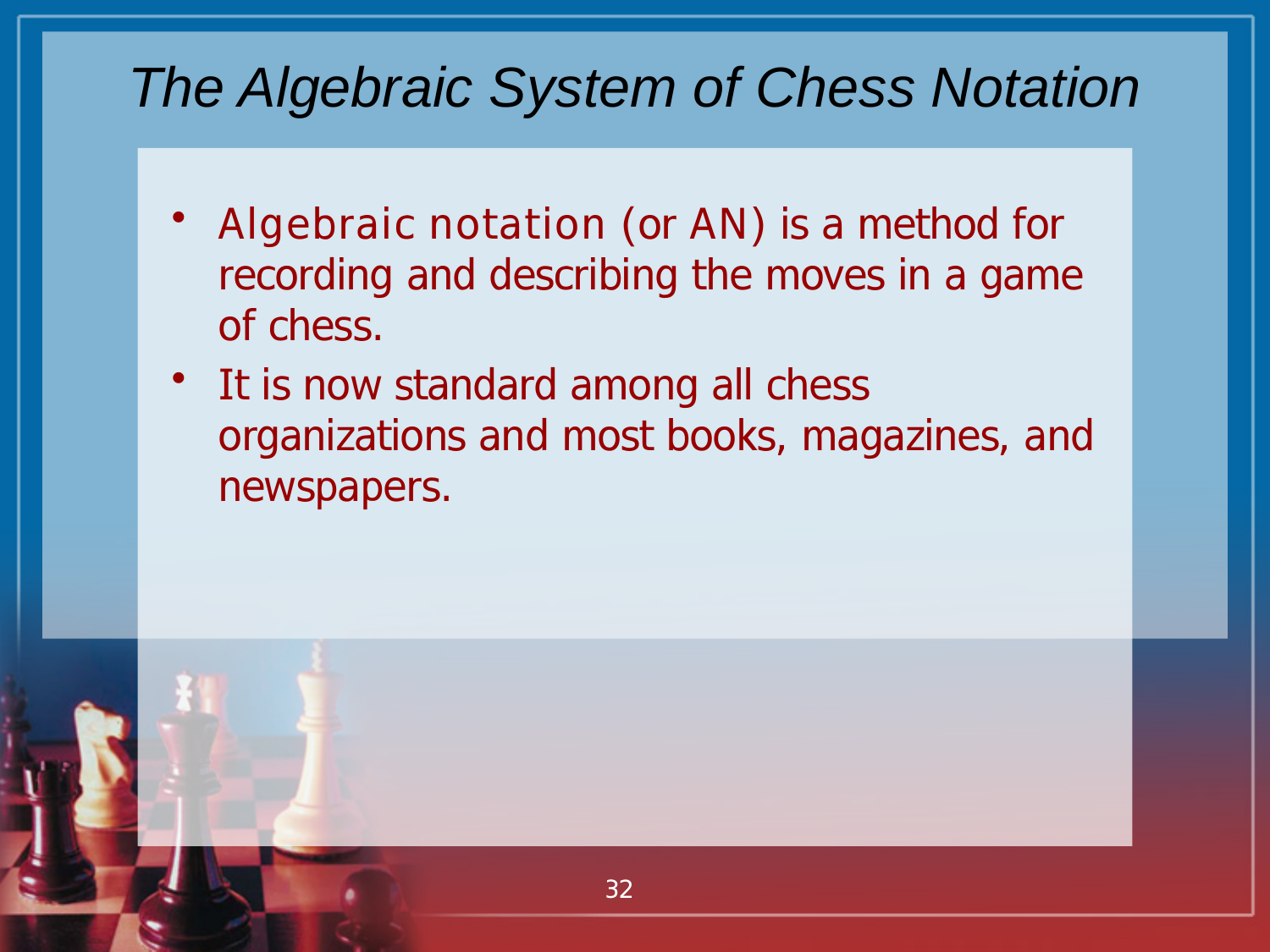

# The Algebraic System of Chess Notation
Algebraic notation (or AN) is a method for recording and describing the moves in a game of chess.
It is now standard among all chess organizations and most books, magazines, and newspapers.

32